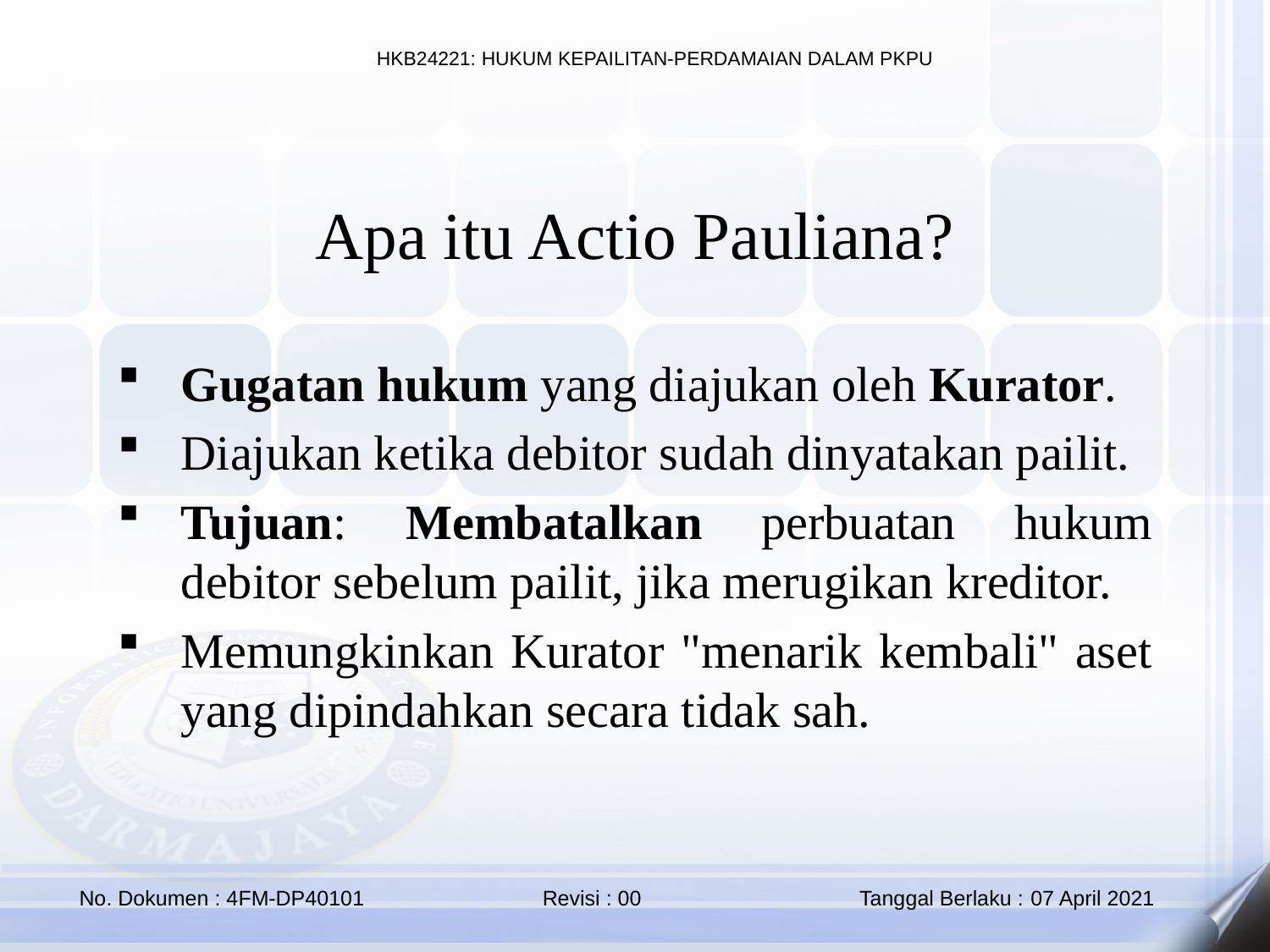

Apa itu Actio Pauliana?

Gugatan hukum yang diajukan oleh Kurator.
Diajukan ketika debitor sudah dinyatakan pailit.
Tujuan: Membatalkan perbuatan hukum debitor sebelum pailit, jika merugikan kreditor.
Memungkinkan Kurator "menarik kembali" aset yang dipindahkan secara tidak sah.